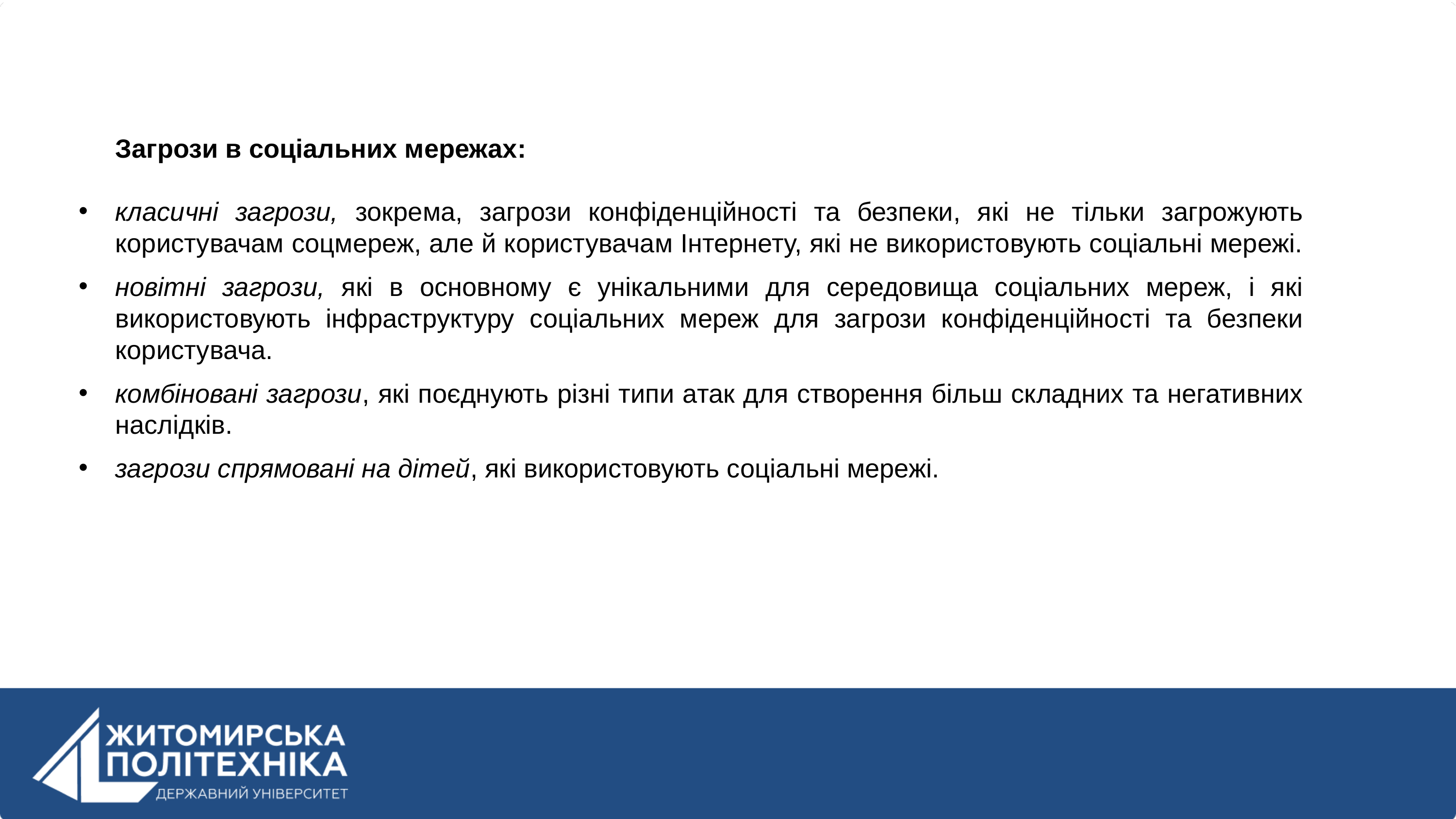

Загрози в соціальних мережах:

класичні загрози, зокрема, загрози конфіденційності та безпеки, які не тільки загрожують користувачам соцмереж, але й користувачам Інтернету, які не використовують соціальні мережі.
новітні загрози, які в основному є унікальними для середовища соціальних мереж, і які використовують інфраструктуру соціальних мереж для загрози конфіденційності та безпеки користувача.
комбіновані загрози, які поєднують різні типи атак для створення більш складних та негативних наслідків.
загрози спрямовані на дітей, які використовують соціальні мережі.